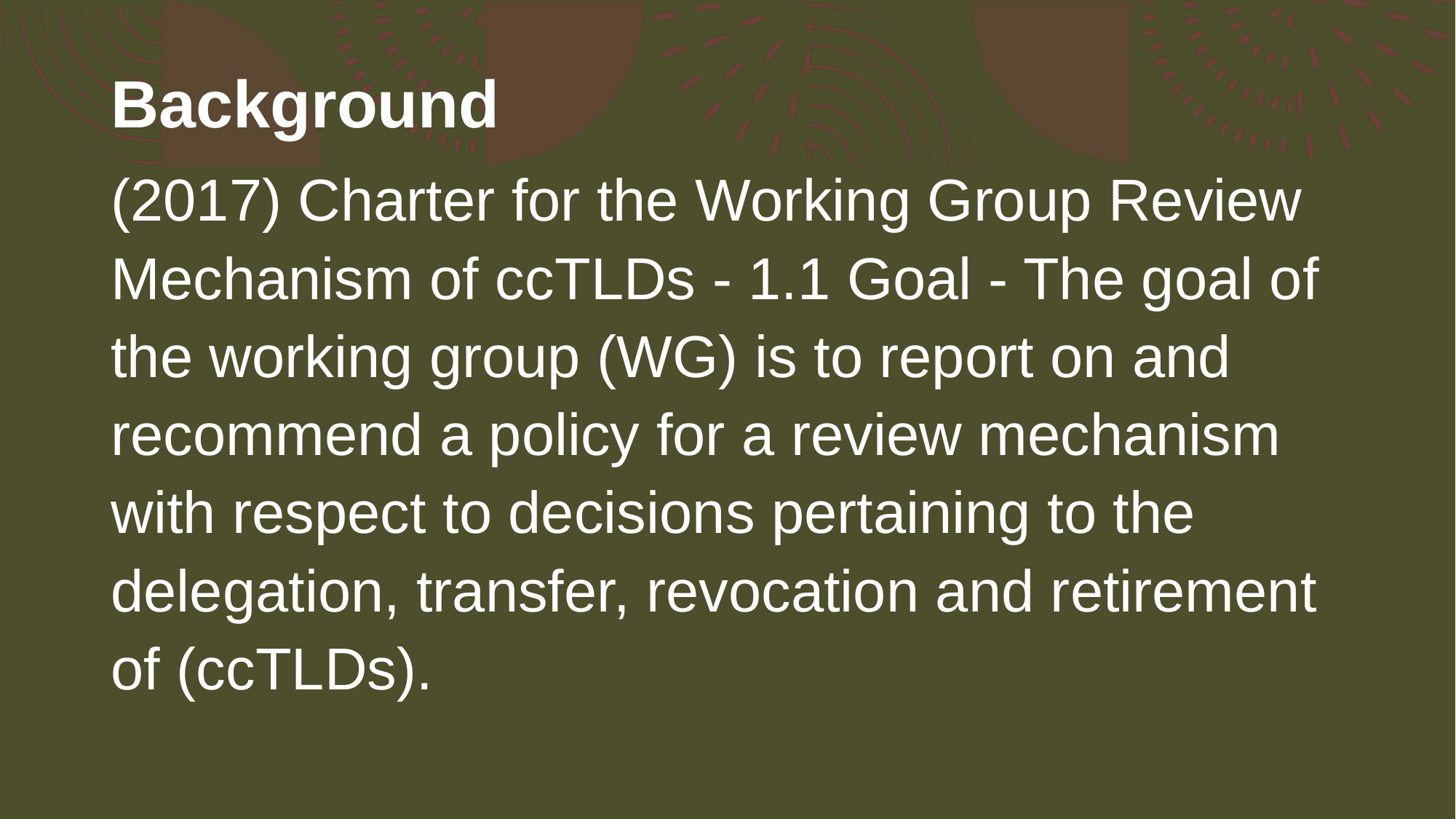

# Background
(2017) Charter for the Working Group Review Mechanism of ccTLDs - 1.1 Goal - The goal of the working group (WG) is to report on and recommend a policy for a review mechanism with respect to decisions pertaining to the delegation, transfer, revocation and retirement of (ccTLDs).